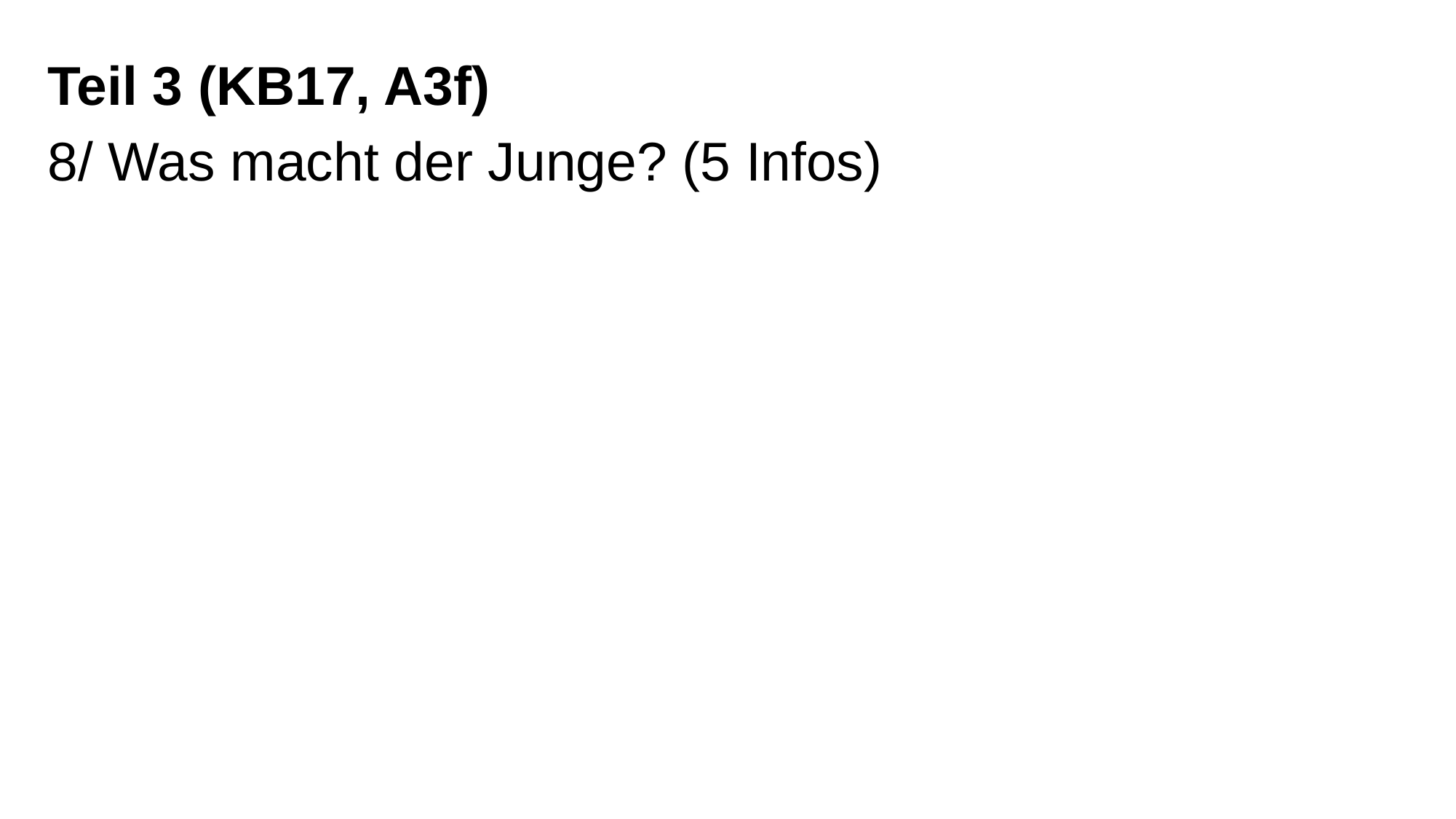

Teil 3 (KB17, A3f)
8/ Was macht der Junge? (5 Infos)